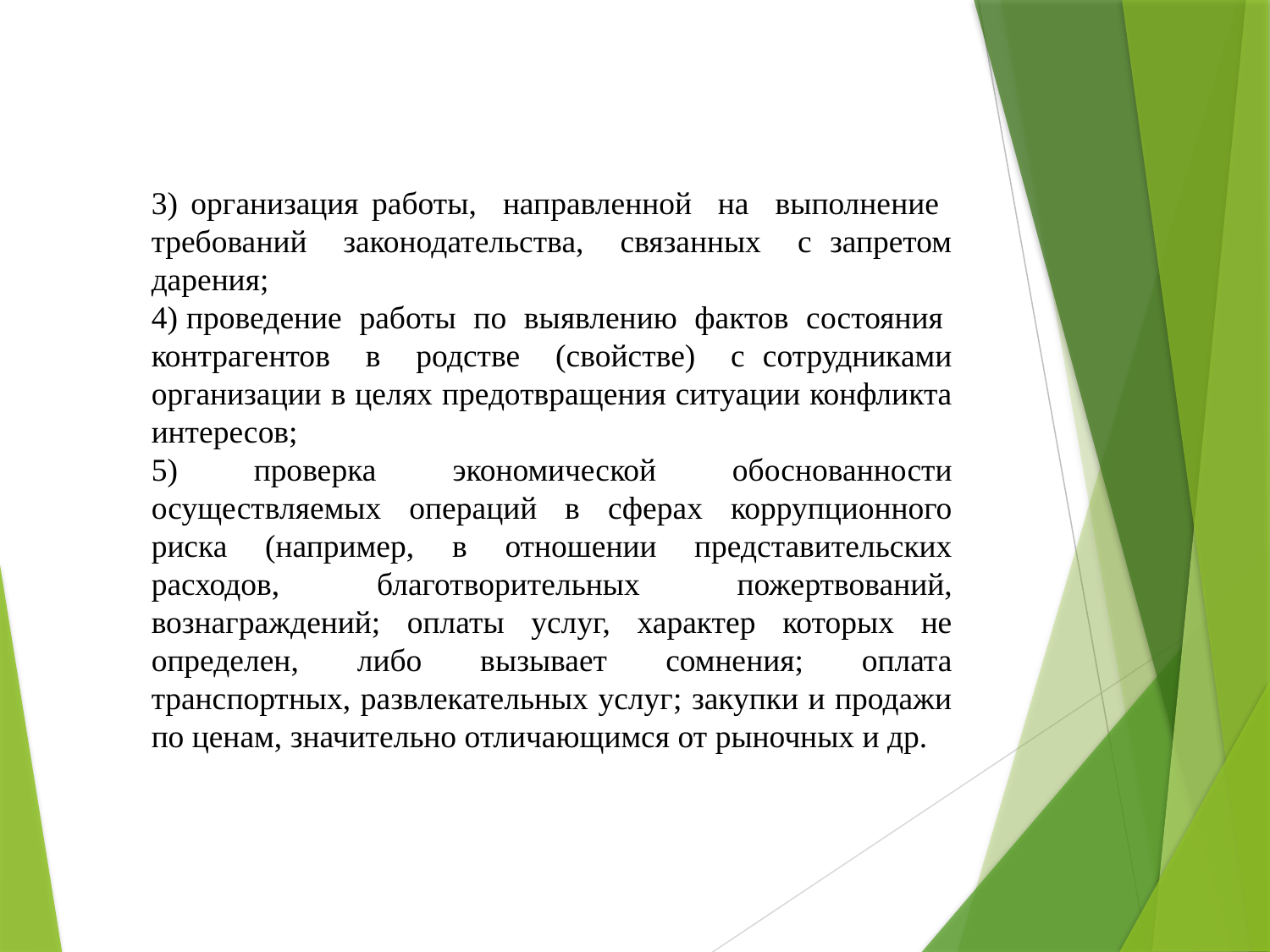

3) организация работы,  направленной  на  выполнение  требований  законодательства,  связанных  с запретом дарения;
4) проведение  работы  по  выявлению  фактов  состояния  контрагентов  в  родстве  (свойстве)  с сотрудниками организации в целях предотвращения ситуации конфликта интересов;
5) проверка экономической обоснованности осуществляемых операций в сферах коррупционного риска (например, в отношении представительских расходов, благотворительных пожертвований, вознаграждений; оплаты услуг, характер которых не определен, либо вызывает сомнения; оплата транспортных, развлекательных услуг; закупки и продажи по ценам, значительно отличающимся от рыночных и др.